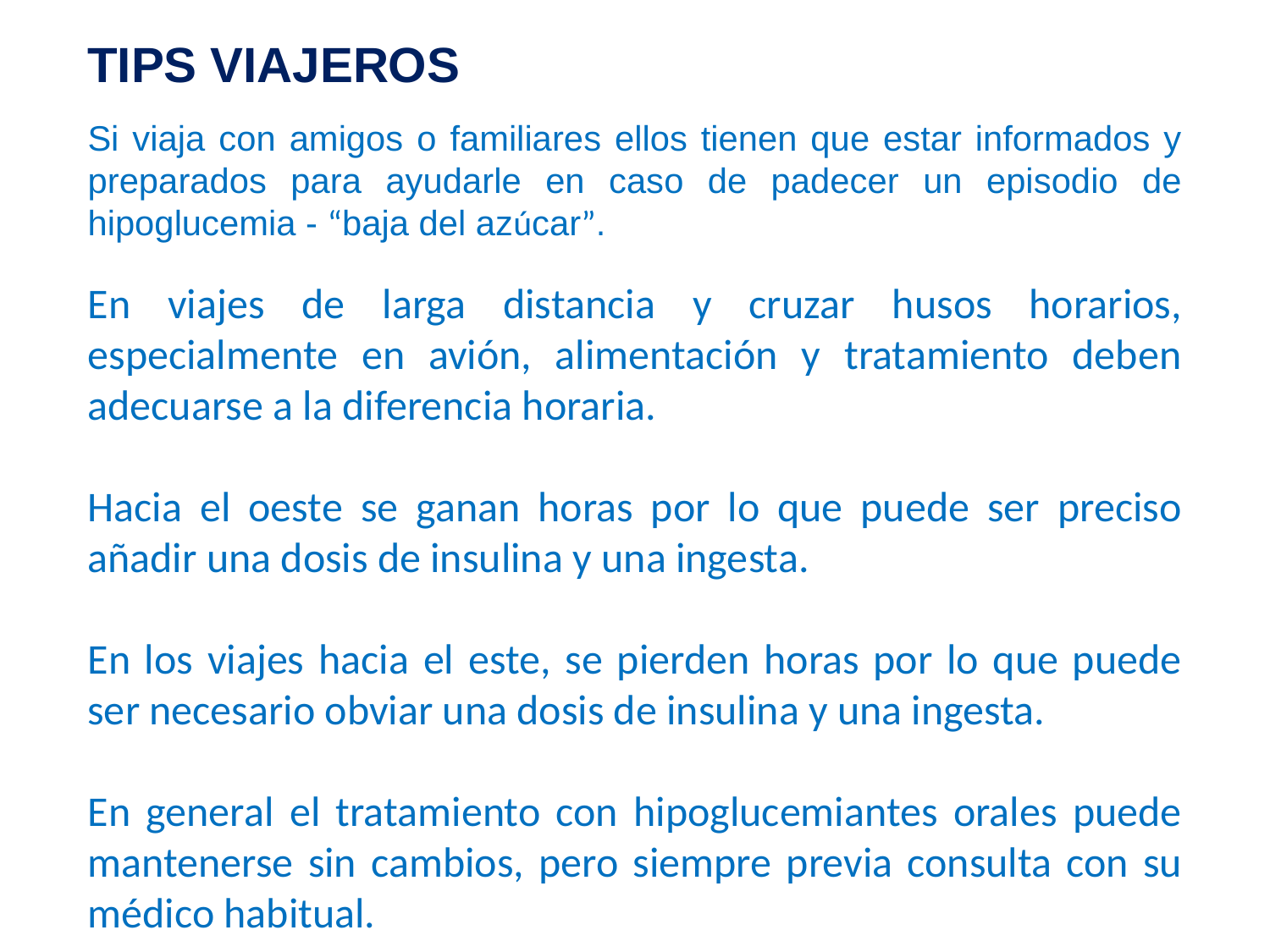

TIPS VIAJEROS

Si viaja con amigos o familiares ellos tienen que estar informados y preparados para ayudarle en caso de padecer un episodio de hipoglucemia - “baja del azúcar”.

En viajes de larga distancia y cruzar husos horarios, especialmente en avión, alimentación y tratamiento deben adecuarse a la diferencia horaria.

Hacia el oeste se ganan horas por lo que puede ser preciso añadir una dosis de insulina y una ingesta.

En los viajes hacia el este, se pierden horas por lo que puede ser necesario obviar una dosis de insulina y una ingesta.

En general el tratamiento con hipoglucemiantes orales puede mantenerse sin cambios, pero siempre previa consulta con su médico habitual.